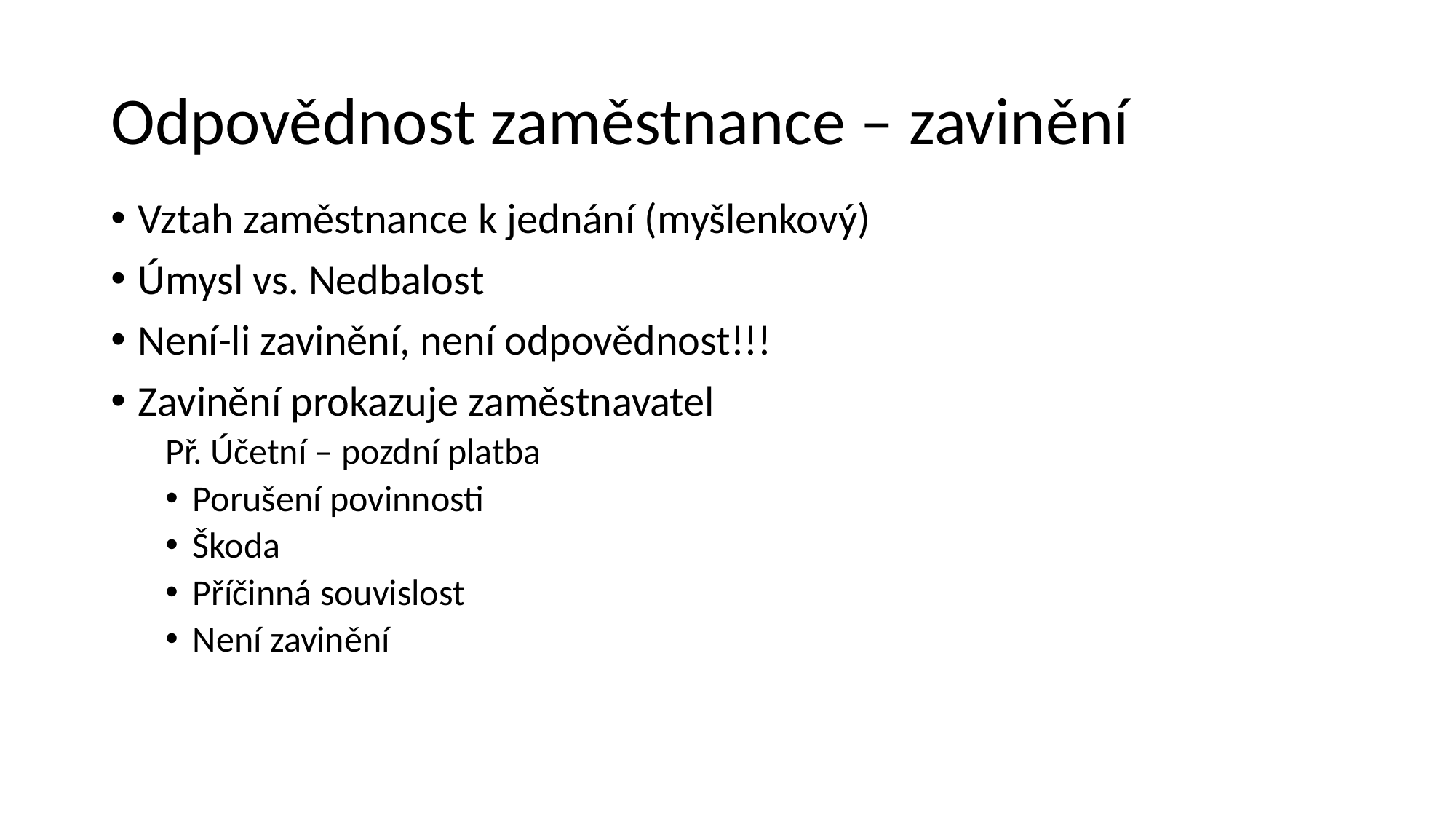

# Odpovědnost zaměstnance – zavinění
Vztah zaměstnance k jednání (myšlenkový)
Úmysl vs. Nedbalost
Není-li zavinění, není odpovědnost!!!
Zavinění prokazuje zaměstnavatel
Př. Účetní – pozdní platba
Porušení povinnosti
Škoda
Příčinná souvislost
Není zavinění